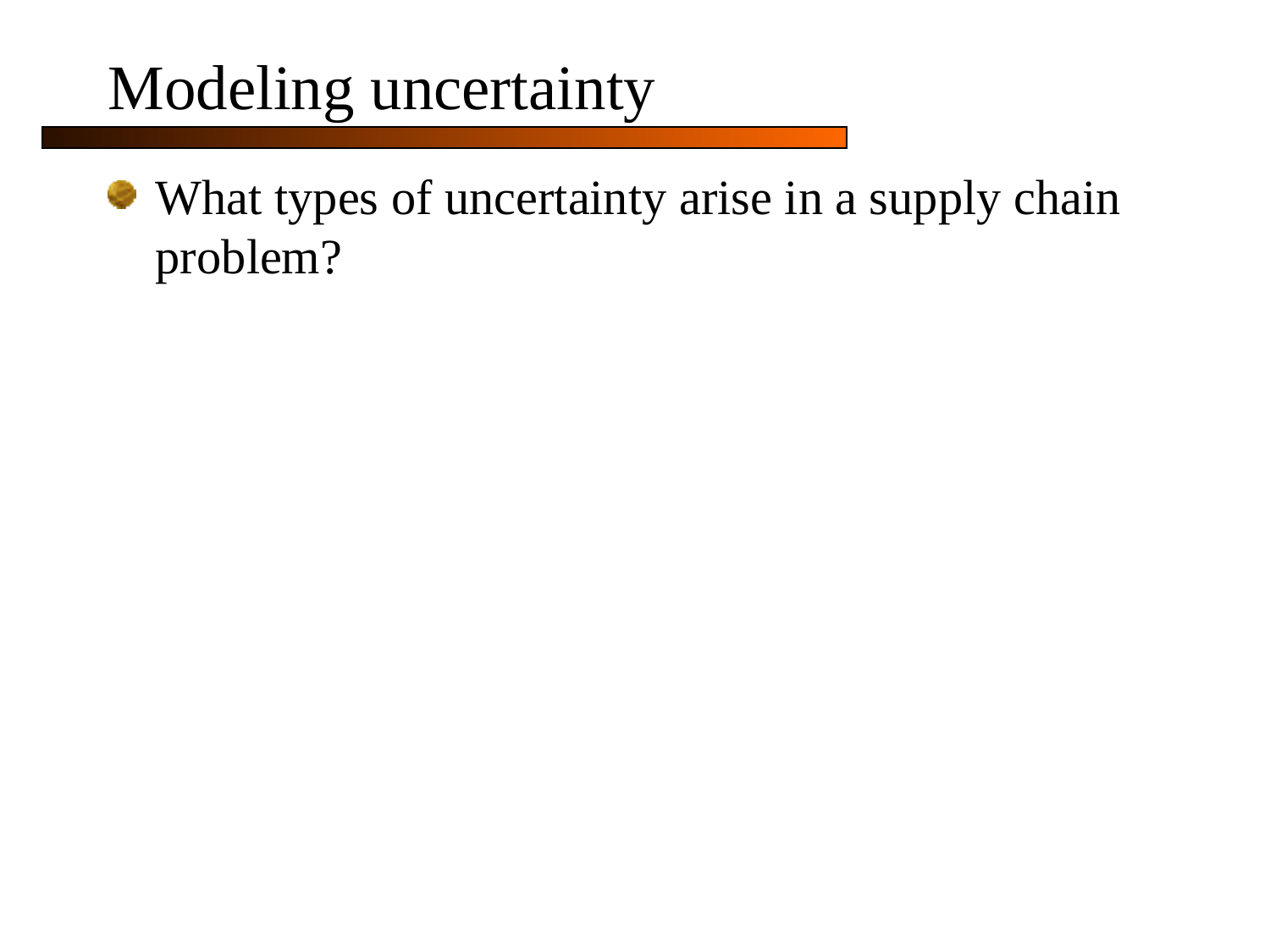

# Modeling uncertainty
What types of uncertainty arise in a supply chain problem?